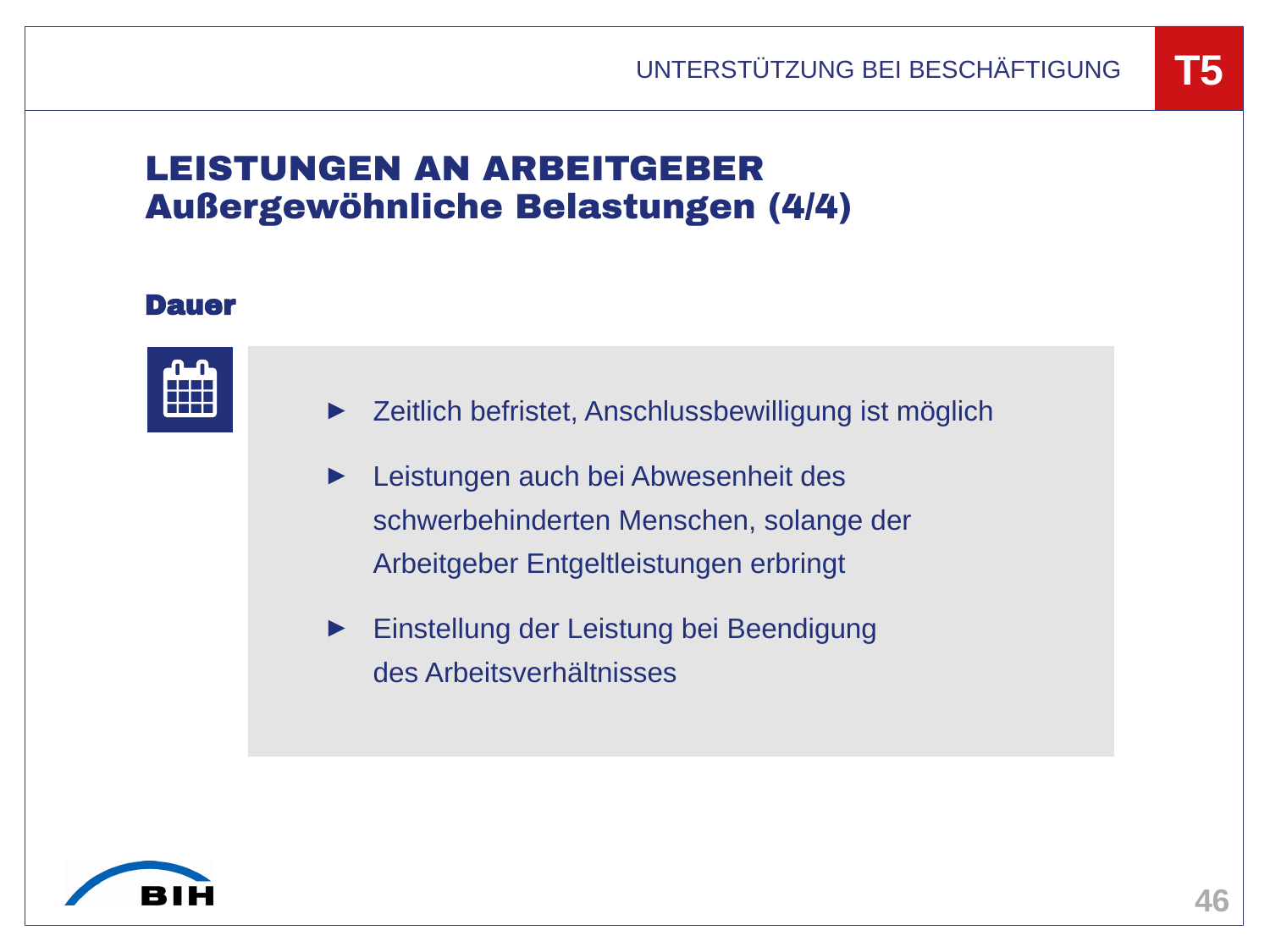

UNTERSTÜTZUNG BEI BESCHÄFTIGUNG
T5
# LEISTUNGEN AN ARBEITGEBER Außergewöhnliche Belastungen (4/4)
Dauer

Zeitlich befristet, Anschlussbewilligung ist möglich
Leistungen auch bei Abwesenheit des schwerbehinderten Menschen, solange der Arbeitgeber Entgeltleistungen erbringt
Einstellung der Leistung bei Beendigung
des Arbeitsverhältnisses
46